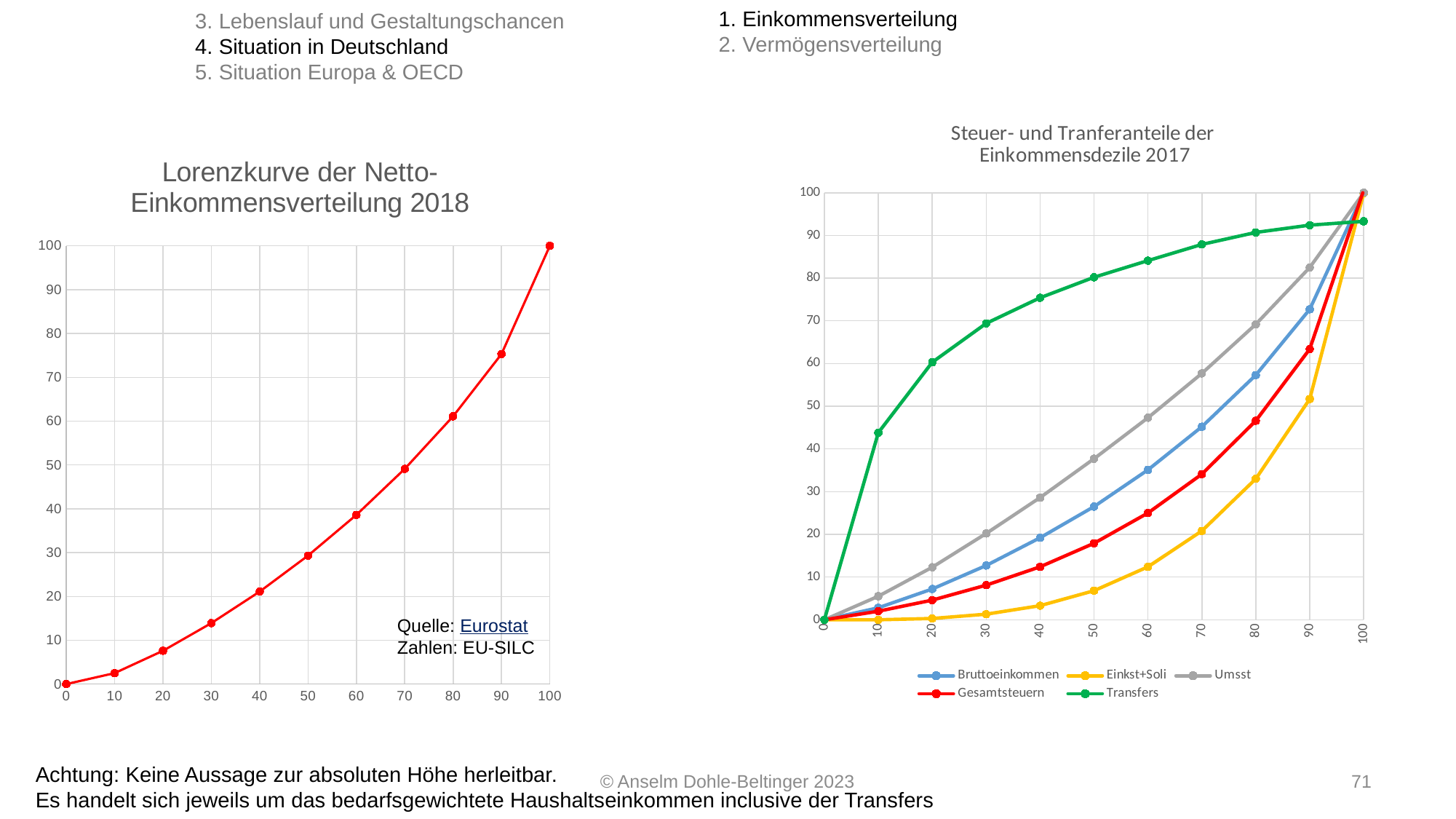

1. Einkommensverteilung
2. Vermögensverteilung
3. Lebenslauf und Gestaltungschancen
4. Situation in Deutschland
5. Situation Europa & OECD

### Chart: Steuer- und Tranferanteile der Einkommensdezile 2017

| Category | Bruttoeinkommen | Einkst+Soli | Umsst | Gesamtsteuern | Transfers |
|---|---|---|---|---|---|
| 0 | 0.0 | 0.0 | 0.0 | 0.0 | 0.0 |
| 10 | 2.8 | 0.0 | 5.5 | 2.0 | 43.8 |
| 20 | 7.2 | 0.3 | 12.3 | 4.6 | 60.3 |
| 30 | 12.7 | 1.3 | 20.200000000000003 | 8.1 | 69.39999999999999 |
| 40 | 19.2 | 3.3 | 28.6 | 12.399999999999999 | 75.39999999999999 |
| 50 | 26.5 | 6.8 | 37.7 | 17.9 | 80.19999999999999 |
| 60 | 35.1 | 12.399999999999999 | 47.300000000000004 | 25.0 | 84.1 |
| 70 | 45.2 | 20.799999999999997 | 57.7 | 34.1 | 87.89999999999999 |
| 80 | 57.300000000000004 | 33.0 | 69.2 | 46.6 | 90.69999999999999 |
| 90 | 72.7 | 51.7 | 82.5 | 63.400000000000006 | 92.39999999999999 |
| 100 | 100.0 | 99.9 | 100.0 | 100.60000000000001 | 93.3 |

### Chart: Lorenzkurve der Netto-
Einkommensverteilung 2018

| Category |  |
|---|---|
Quelle: Eurostat Zahlen: EU-SILC
Achtung: Keine Aussage zur absoluten Höhe herleitbar.
Es handelt sich jeweils um das bedarfsgewichtete Haushaltseinkommen inclusive der Transfers
© Anselm Dohle-Beltinger 2023
71